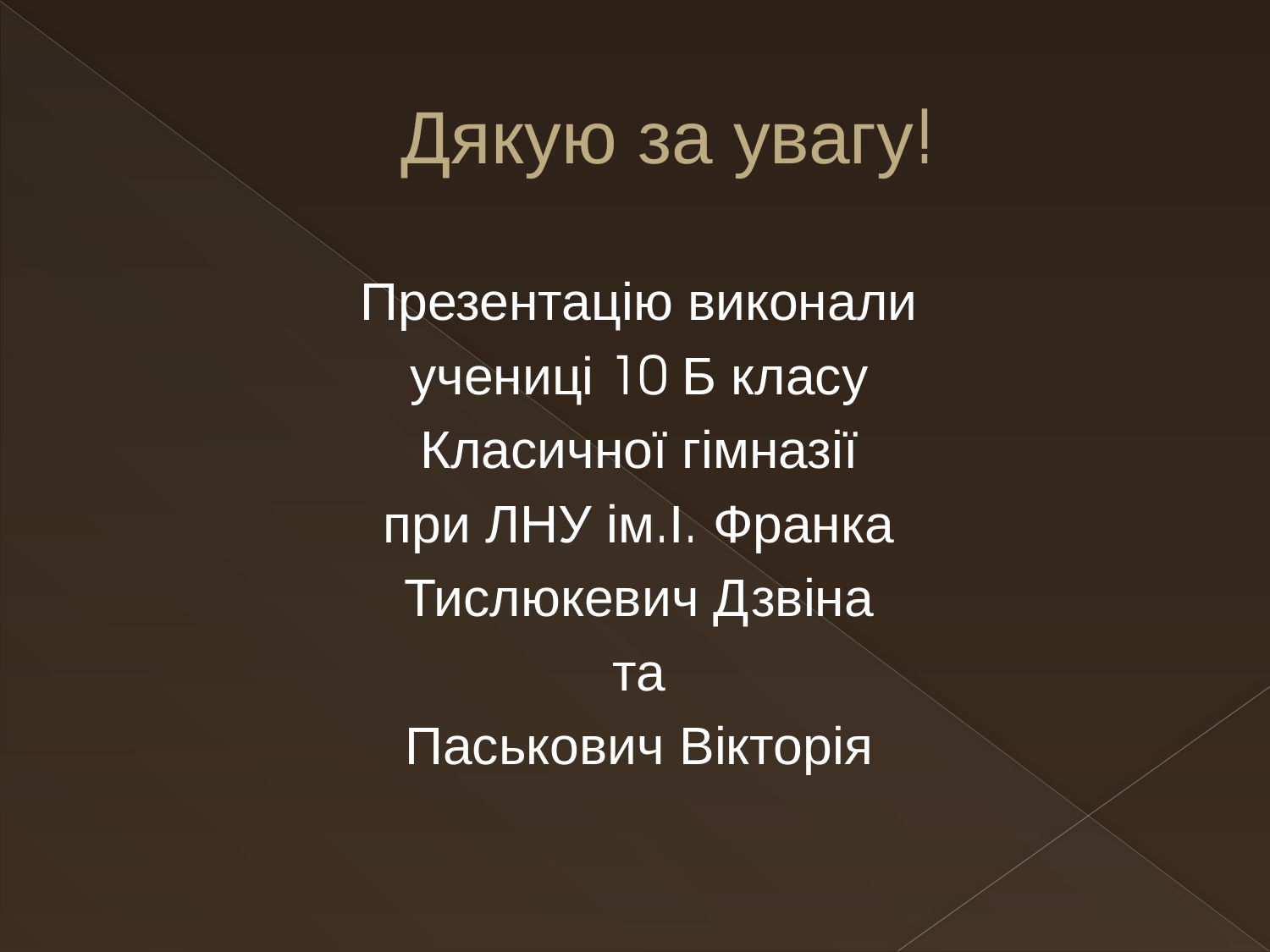

# Дякую за увагу!
Презентацію виконали
учениці 10 Б класу
Класичної гімназії
при ЛНУ ім.І. Франка
Тислюкевич Дзвіна
та
Паськович Вікторія